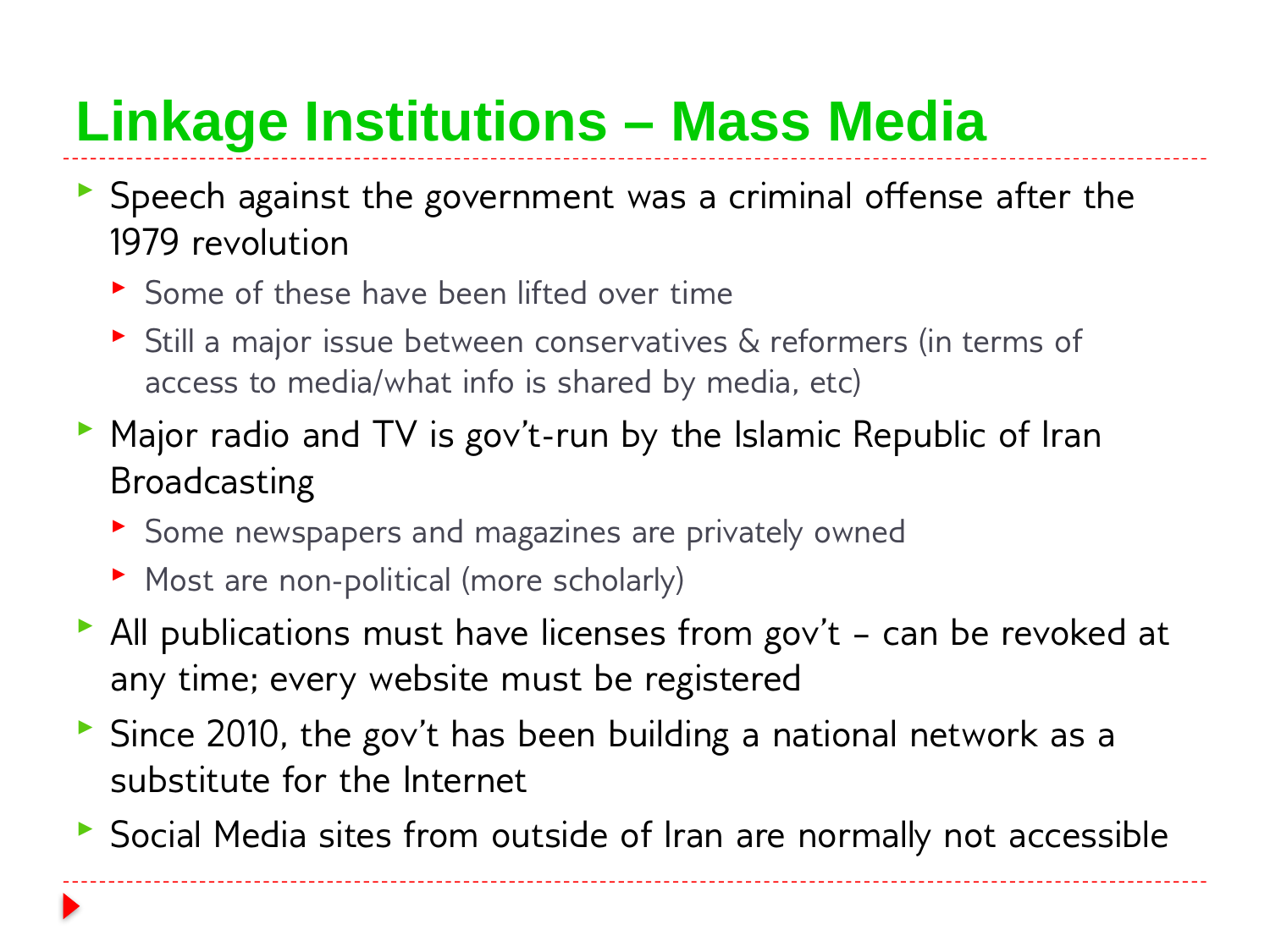

# Linkage Institutions – Mass Media
Speech against the government was a criminal offense after the 1979 revolution
Some of these have been lifted over time
Still a major issue between conservatives & reformers (in terms of access to media/what info is shared by media, etc)
Major radio and TV is gov’t-run by the Islamic Republic of Iran Broadcasting
Some newspapers and magazines are privately owned
Most are non-political (more scholarly)
All publications must have licenses from gov’t – can be revoked at any time; every website must be registered
Since 2010, the gov’t has been building a national network as a substitute for the Internet
Social Media sites from outside of Iran are normally not accessible